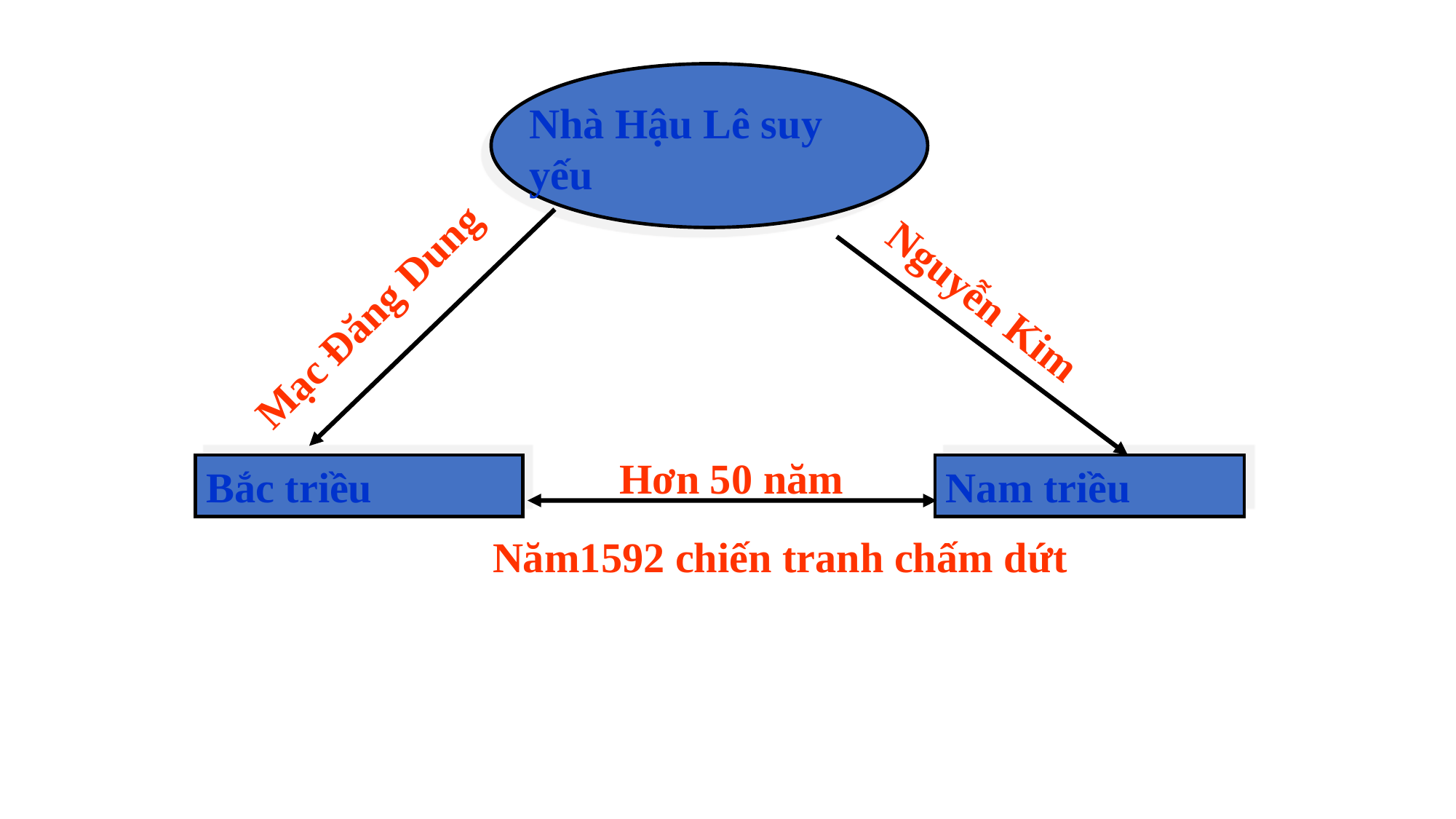

Nhà Hậu Lê suy yếu

Mạc Đăng Dung
Nguyễn Kim
      Hơn 50 năm
Bắc triều
Nam triều

Năm1592 chiến tranh chấm dứt